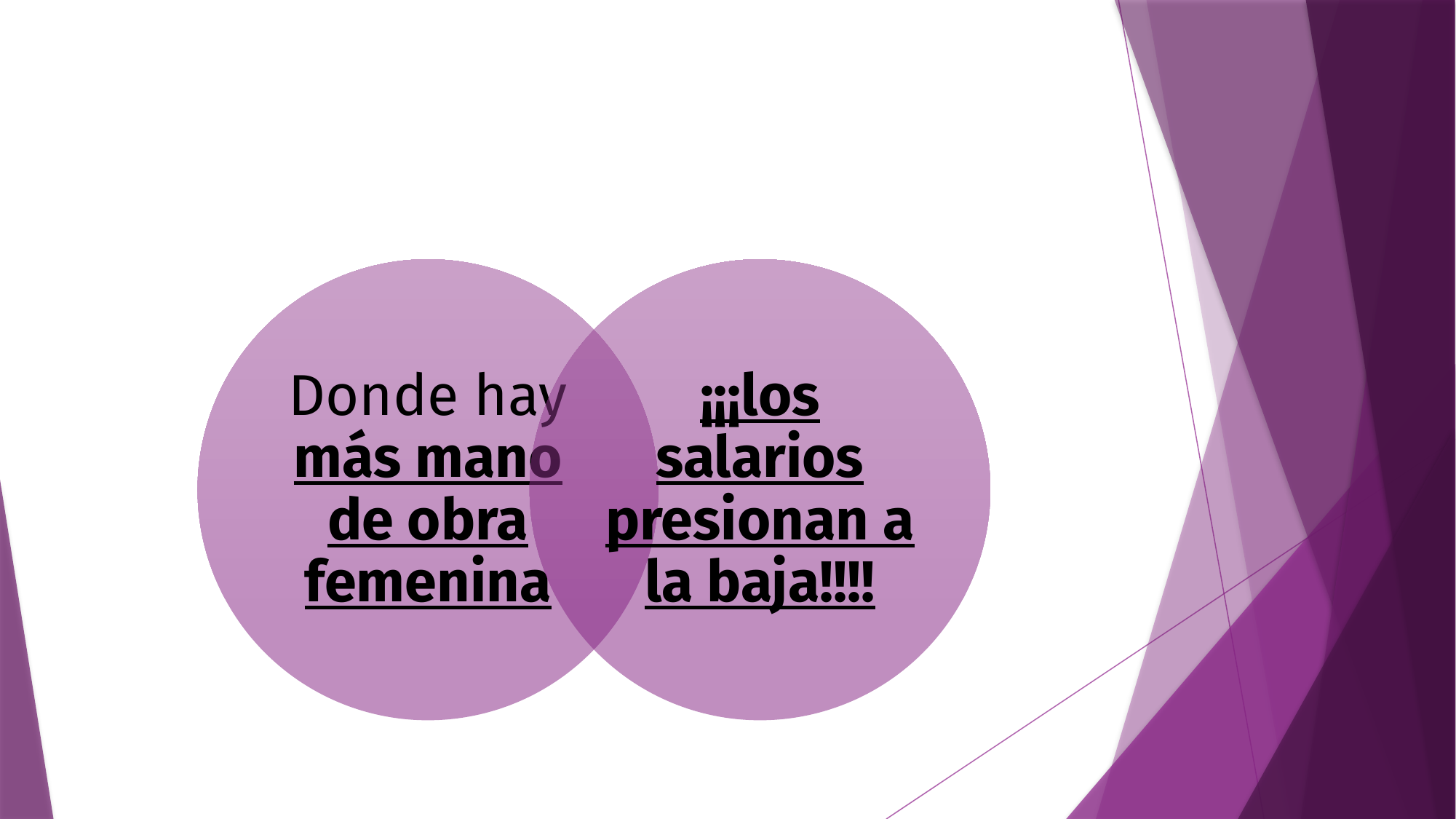

#
Donde hay más mano de obra femenina
¡¡¡los salarios presionan a la baja!!!!